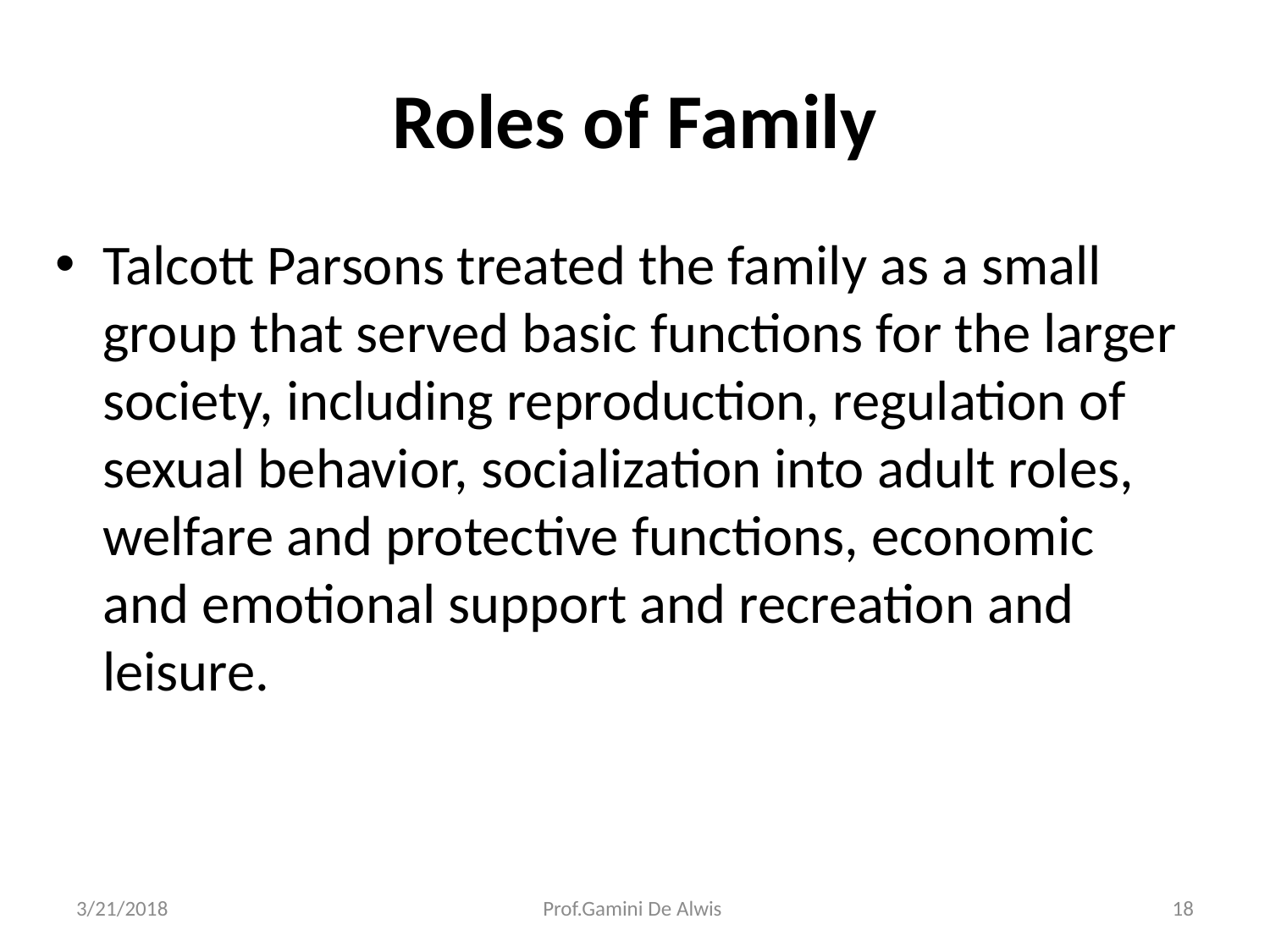

# Roles of Family
Talcott Parsons treated the family as a small group that served basic functions for the larger society, including reproduction, regulation of sexual behavior, socialization into adult roles, welfare and protective functions, economic and emotional support and recreation and leisure.

3/21/2018
Prof.Gamini De Alwis
18